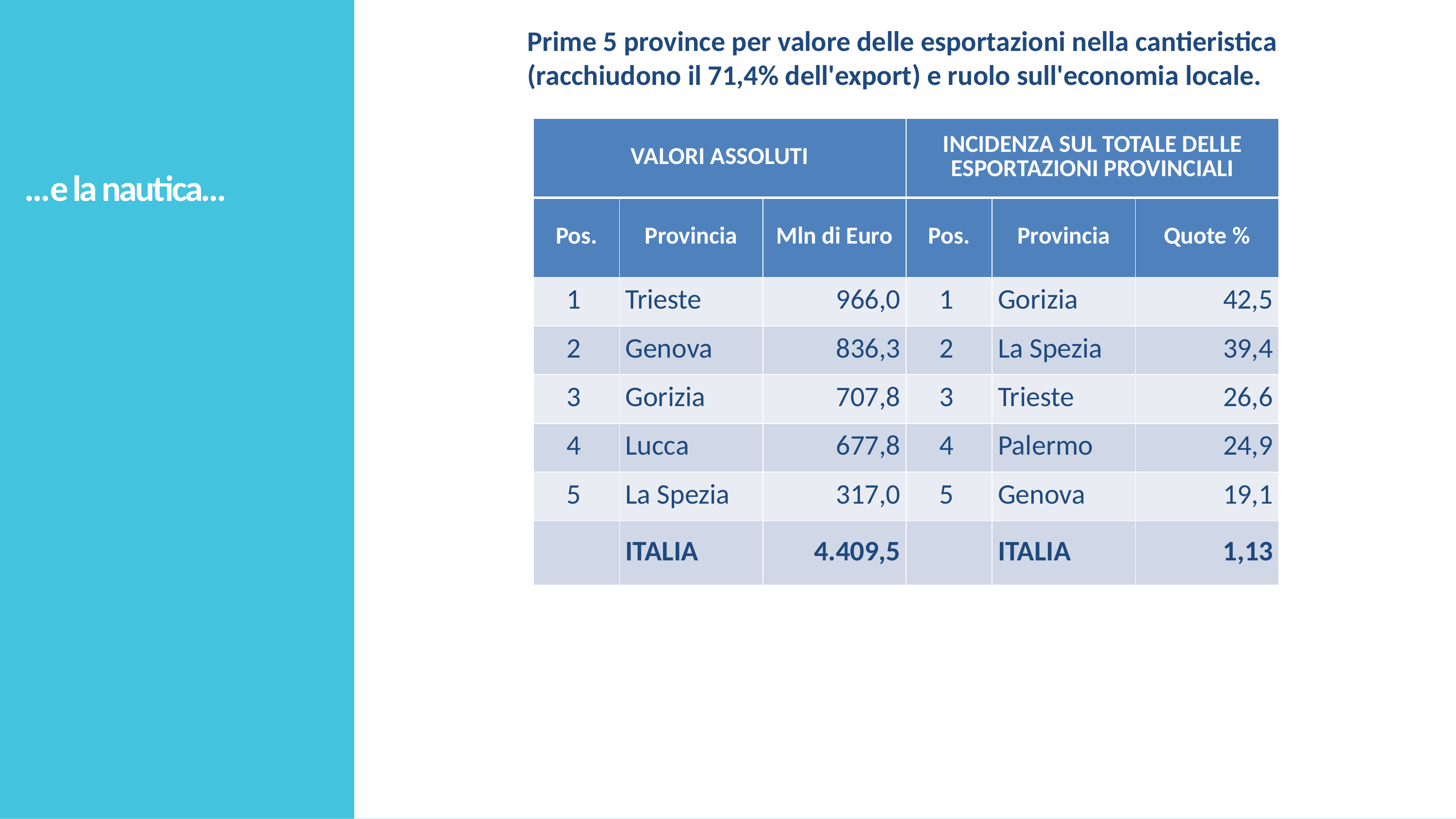

Prime 5 province per valore delle esportazioni nella cantieristica (racchiudono il 71,4% dell'export) e ruolo sull'economia locale.
| VALORI ASSOLUTI |  |  | INCIDENZA SUL TOTALE DELLE ESPORTAZIONI PROVINCIALI |  |  |
| --- | --- | --- | --- | --- | --- |
| Pos. | Provincia | Mln di Euro | Pos. | Provincia | Quote % |
| 1 | Trieste | 966,0 | 1 | Gorizia | 42,5 |
| 2 | Genova | 836,3 | 2 | La Spezia | 39,4 |
| 3 | Gorizia | 707,8 | 3 | Trieste | 26,6 |
| 4 | Lucca | 677,8 | 4 | Palermo | 24,9 |
| 5 | La Spezia | 317,0 | 5 | Genova | 19,1 |
|  | ITALIA | 4.409,5 |  | ITALIA | 1,13 |
…e la nautica…